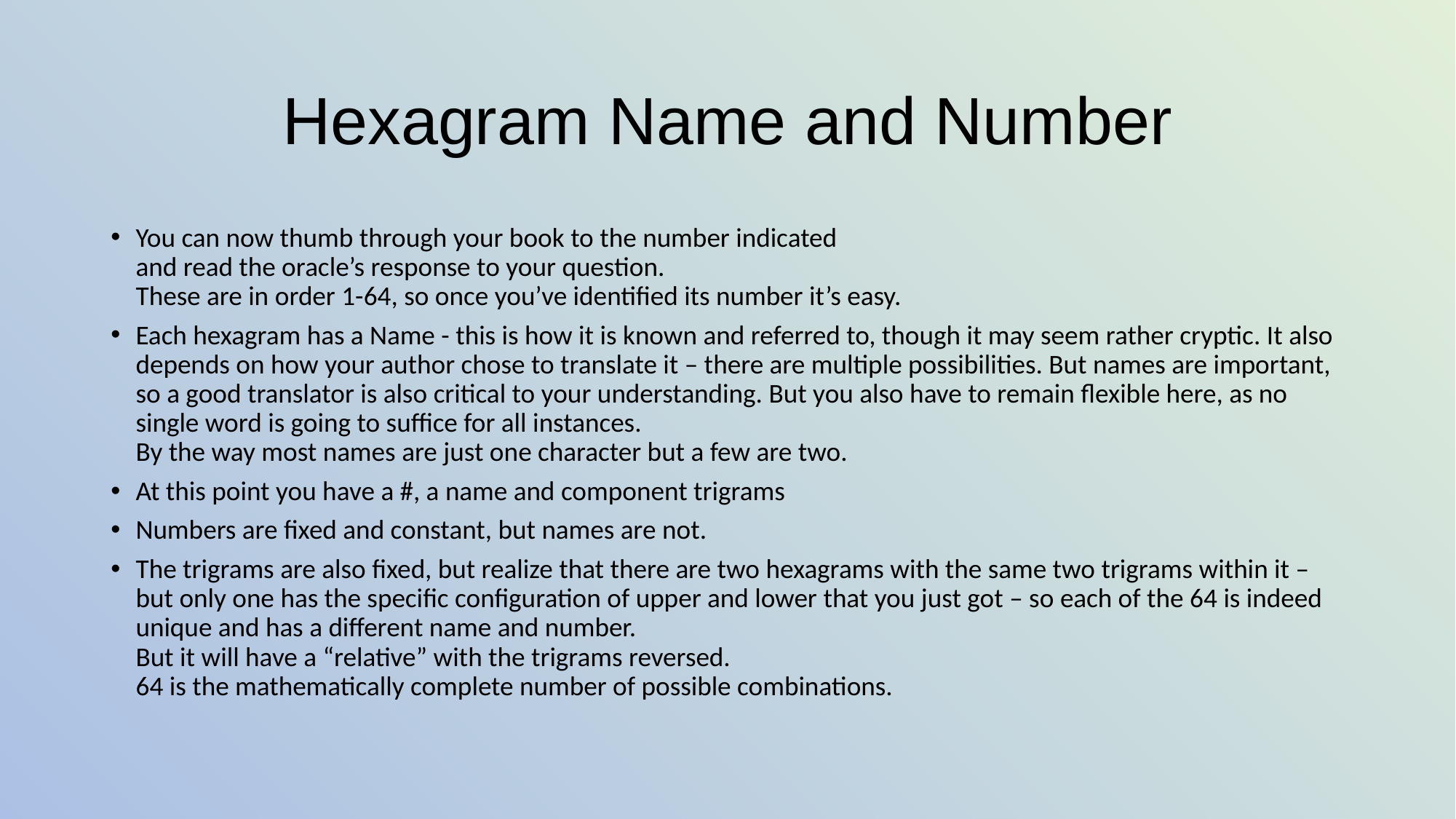

# Hexagram Name and Number
You can now thumb through your book to the number indicated
and read the oracle’s response to your question.
These are in order 1-64, so once you’ve identified its number it’s easy.
Each hexagram has a Name - this is how it is known and referred to, though it may seem rather cryptic. It also depends on how your author chose to translate it – there are multiple possibilities. But names are important, so a good translator is also critical to your understanding. But you also have to remain flexible here, as no single word is going to suffice for all instances.
By the way most names are just one character but a few are two.
At this point you have a #, a name and component trigrams
Numbers are fixed and constant, but names are not.
The trigrams are also fixed, but realize that there are two hexagrams with the same two trigrams within it – but only one has the specific configuration of upper and lower that you just got – so each of the 64 is indeed unique and has a different name and number.
But it will have a “relative” with the trigrams reversed.
64 is the mathematically complete number of possible combinations.